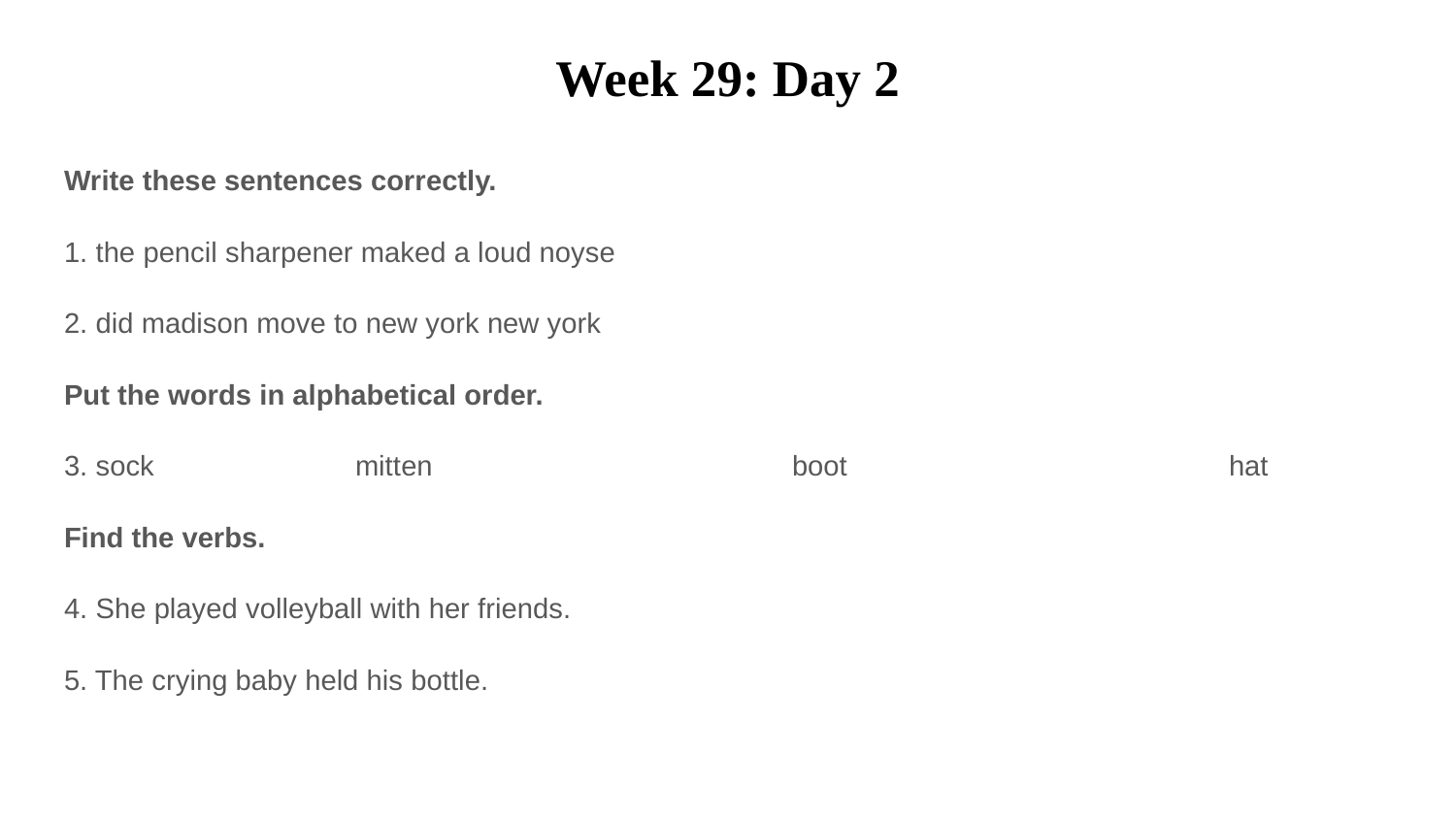

# Week 29: Day 2
Write these sentences correctly.
1. the pencil sharpener maked a loud noyse
2. did madison move to new york new york
Put the words in alphabetical order.
3. sock 		mitten			boot			hat
Find the verbs.
4. She played volleyball with her friends.
5. The crying baby held his bottle.